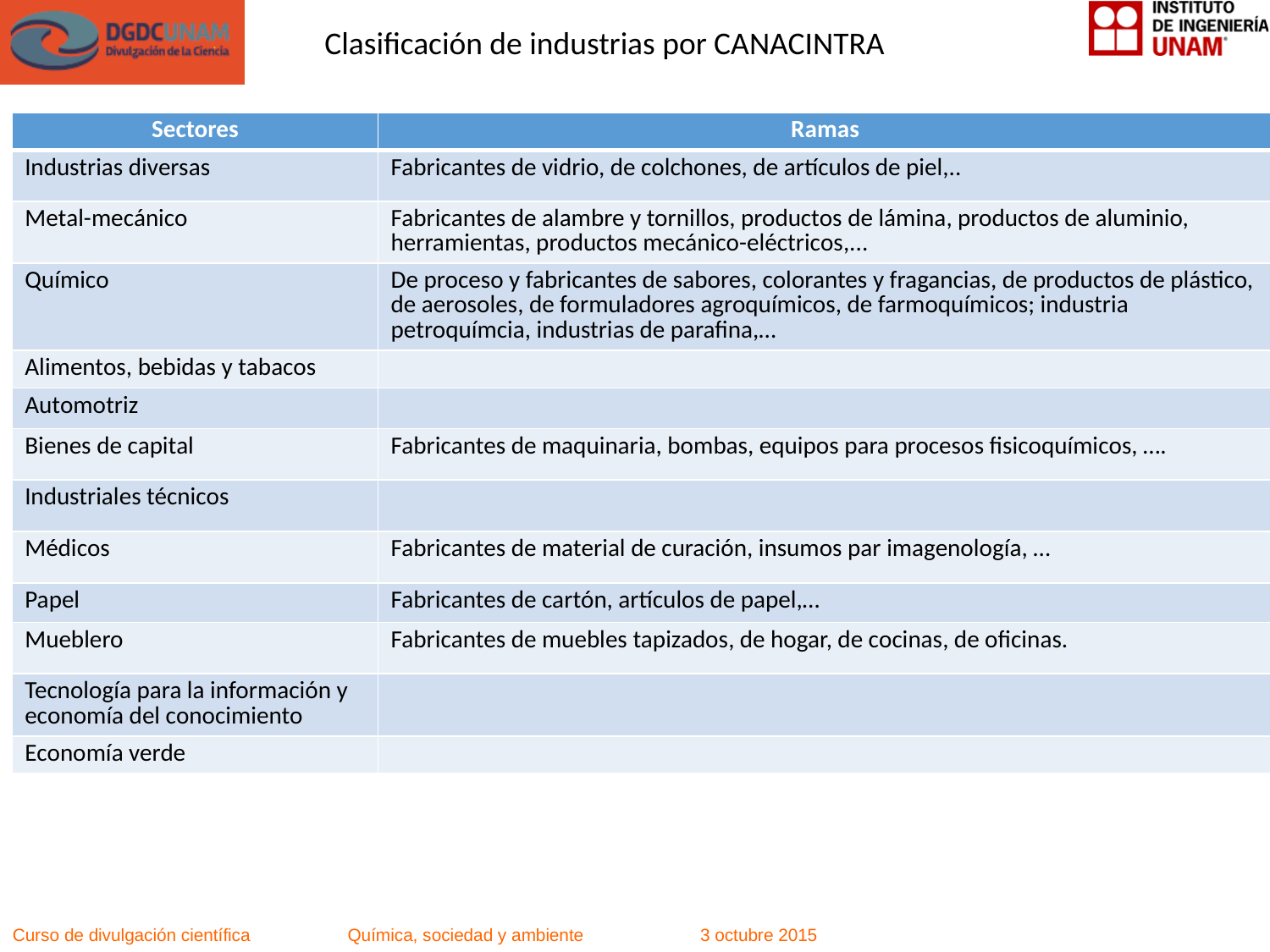

Clasificación de industrias por CANACINTRA
| Sectores | Ramas |
| --- | --- |
| Industrias diversas | Fabricantes de vidrio, de colchones, de artículos de piel,.. |
| Metal-mecánico | Fabricantes de alambre y tornillos, productos de lámina, productos de aluminio, herramientas, productos mecánico-eléctricos,... |
| Químico | De proceso y fabricantes de sabores, colorantes y fragancias, de productos de plástico, de aerosoles, de formuladores agroquímicos, de farmoquímicos; industria petroquímcia, industrias de parafina,… |
| Alimentos, bebidas y tabacos |  |
| Automotriz |  |
| Bienes de capital | Fabricantes de maquinaria, bombas, equipos para procesos fisicoquímicos, …. |
| Industriales técnicos |  |
| Médicos | Fabricantes de material de curación, insumos par imagenología, … |
| Papel | Fabricantes de cartón, artículos de papel,… |
| Mueblero | Fabricantes de muebles tapizados, de hogar, de cocinas, de oficinas. |
| Tecnología para la información y economía del conocimiento |  |
| Economía verde |  |